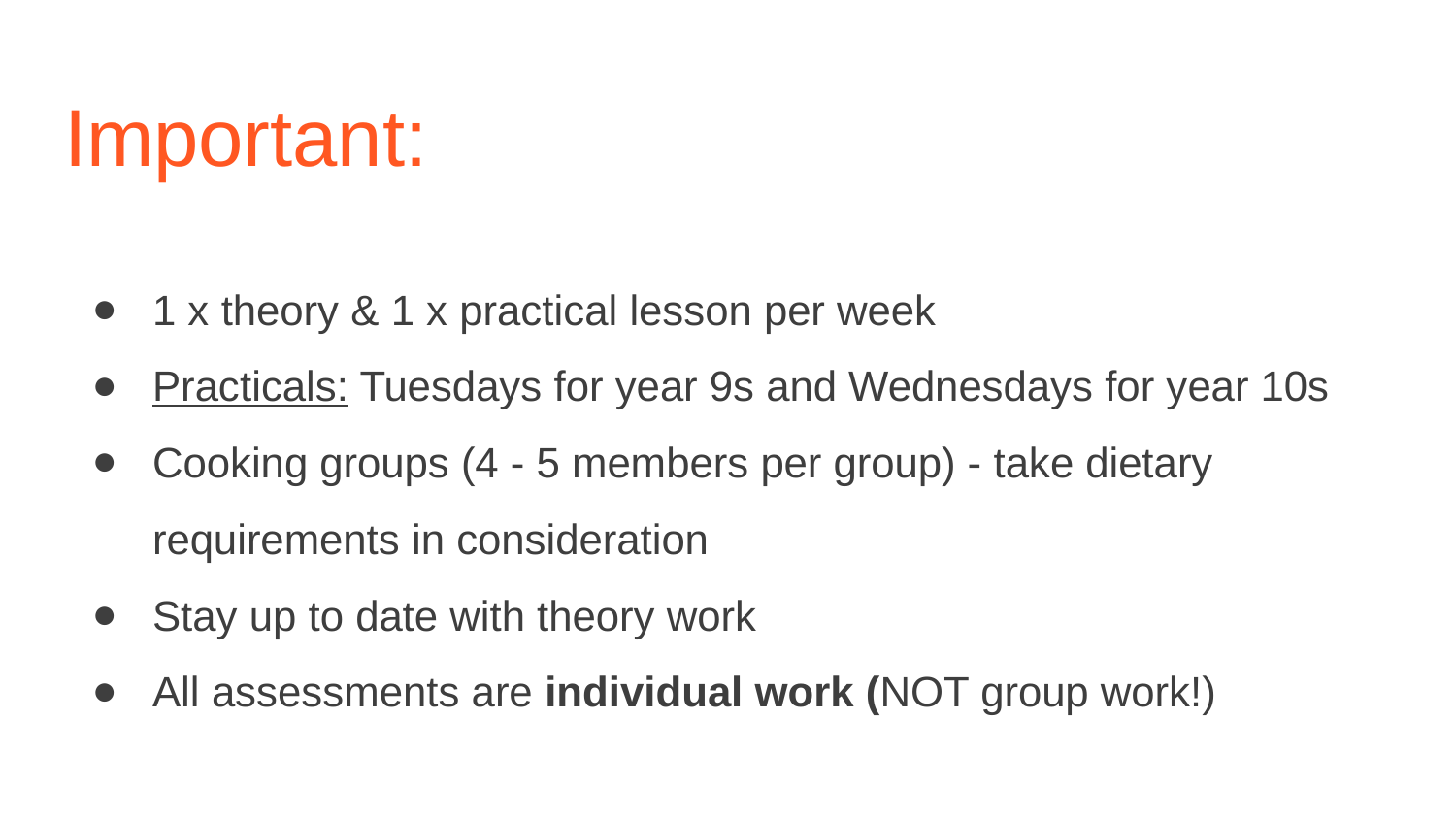

# Important:
1 x theory & 1 x practical lesson per week
Practicals: Tuesdays for year 9s and Wednesdays for year 10s
Cooking groups (4 - 5 members per group) - take dietary requirements in consideration
Stay up to date with theory work
All assessments are individual work (NOT group work!)